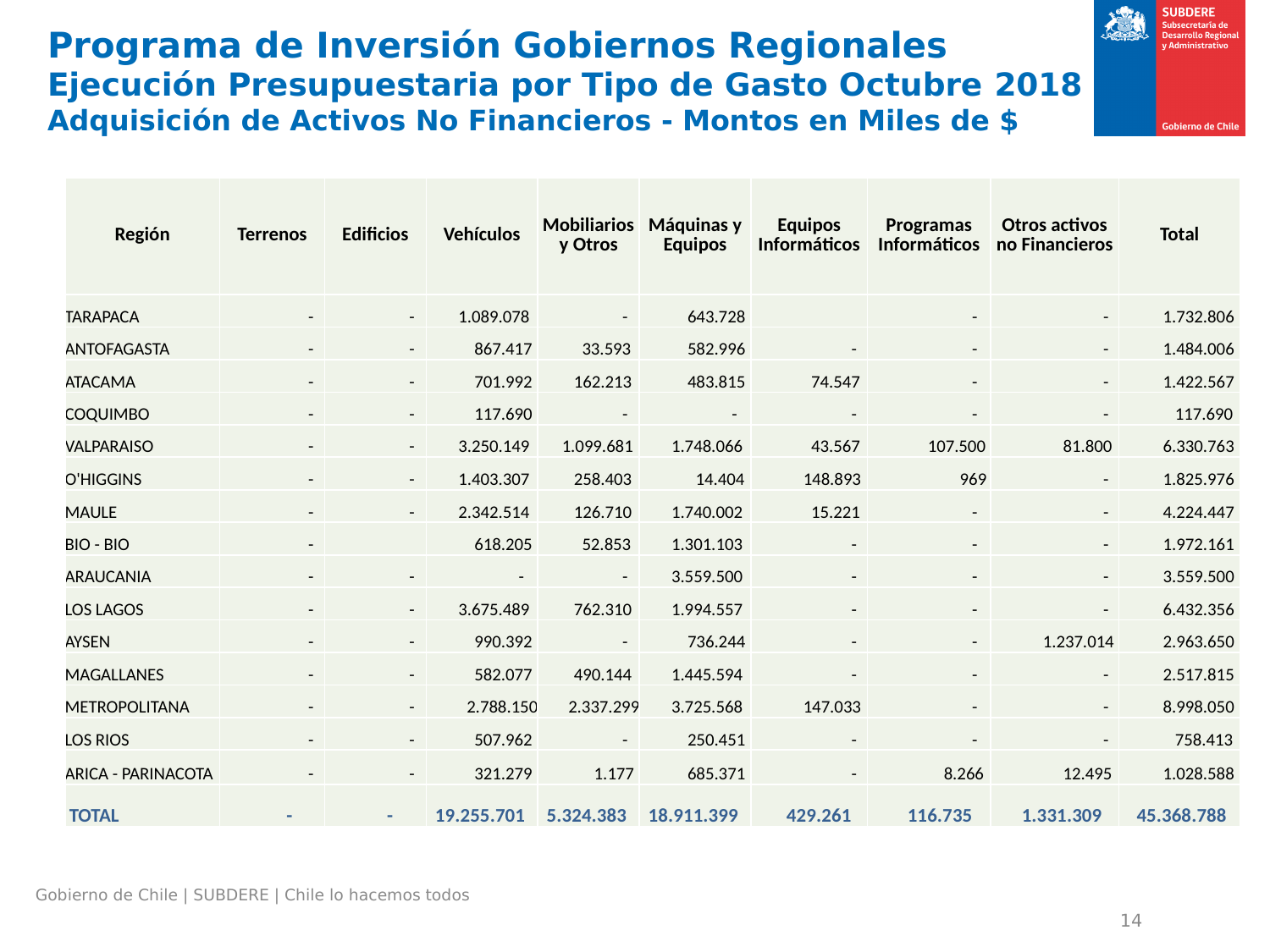

Programa de Inversión Gobiernos Regionales
Ejecución Presupuestaria por Tipo de Gasto Octubre 2018
Adquisición de Activos No Financieros - Montos en Miles de $
| Región | Terrenos | Edificios | Vehículos | Mobiliarios y Otros | Máquinas y Equipos | Equipos Informáticos | Programas Informáticos | Otros activos no Financieros | Total |
| --- | --- | --- | --- | --- | --- | --- | --- | --- | --- |
| TARAPACA | - | - | 1.089.078 | - | 643.728 |  | - | - | 1.732.806 |
| ANTOFAGASTA | - | - | 867.417 | 33.593 | 582.996 | - | - | - | 1.484.006 |
| ATACAMA | - | - | 701.992 | 162.213 | 483.815 | 74.547 | - | - | 1.422.567 |
| COQUIMBO | - | - | 117.690 | - | - | - | - | - | 117.690 |
| VALPARAISO | - | - | 3.250.149 | 1.099.681 | 1.748.066 | 43.567 | 107.500 | 81.800 | 6.330.763 |
| O'HIGGINS | - | - | 1.403.307 | 258.403 | 14.404 | 148.893 | 969 | - | 1.825.976 |
| MAULE | - | - | 2.342.514 | 126.710 | 1.740.002 | 15.221 | - | - | 4.224.447 |
| BIO - BIO | - |  | 618.205 | 52.853 | 1.301.103 | - | - | - | 1.972.161 |
| ARAUCANIA | - | - | - | - | 3.559.500 | - | - | - | 3.559.500 |
| LOS LAGOS | - | - | 3.675.489 | 762.310 | 1.994.557 | - | - | - | 6.432.356 |
| AYSEN | - | - | 990.392 | - | 736.244 | - | - | 1.237.014 | 2.963.650 |
| MAGALLANES | - | - | 582.077 | 490.144 | 1.445.594 | - | - | - | 2.517.815 |
| METROPOLITANA | - | - | 2.788.150 | 2.337.299 | 3.725.568 | 147.033 | - | - | 8.998.050 |
| LOS RIOS | - | - | 507.962 | - | 250.451 | - | - | - | 758.413 |
| ARICA - PARINACOTA | - | - | 321.279 | 1.177 | 685.371 | - | 8.266 | 12.495 | 1.028.588 |
| TOTAL | - | - | 19.255.701 | 5.324.383 | 18.911.399 | 429.261 | 116.735 | 1.331.309 | 45.368.788 |
Gobierno de Chile | SUBDERE | Chile lo hacemos todos
14